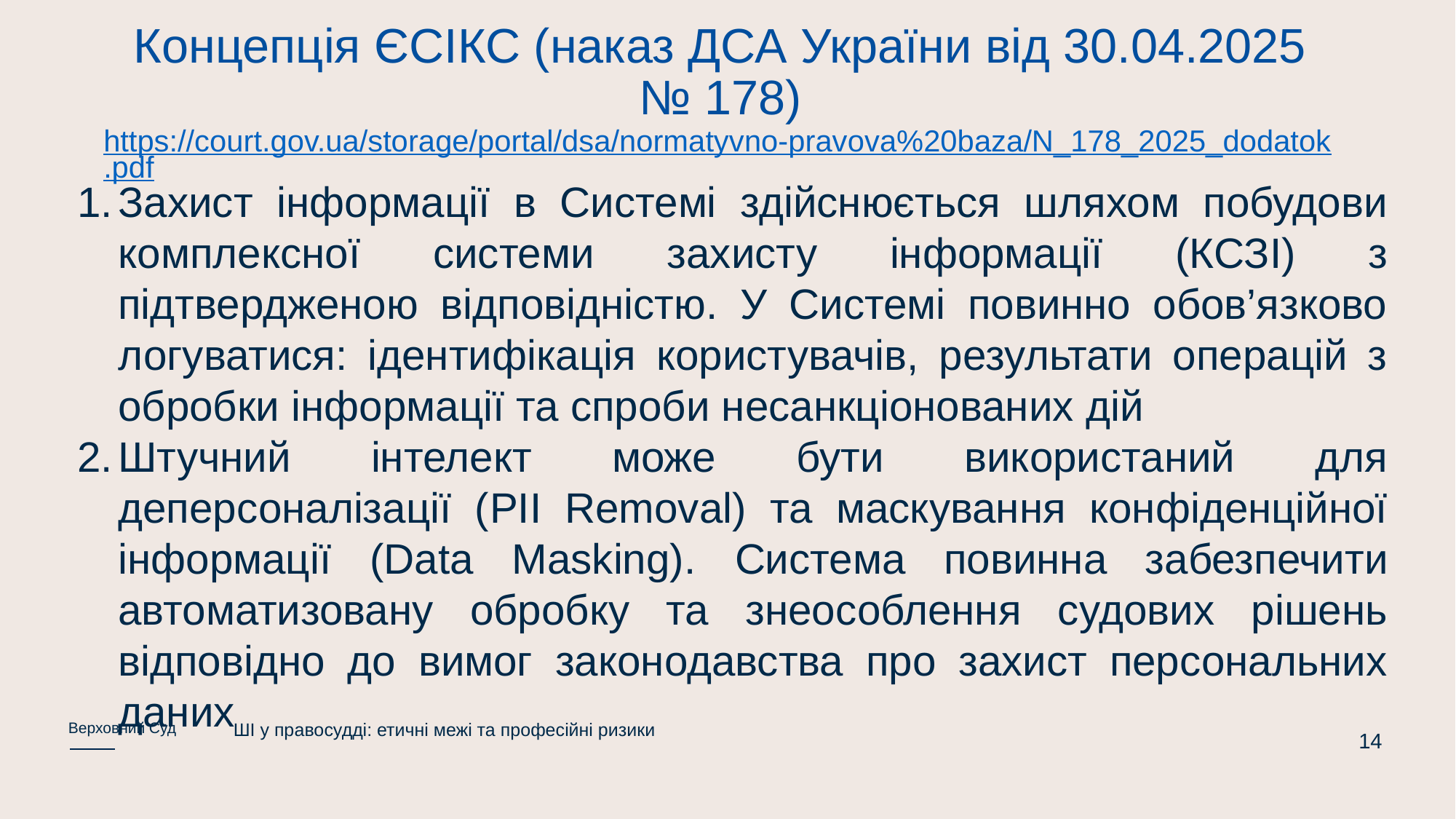

# Концепція ЄСІКС (наказ ДСА України від 30.04.2025 № 178) https://court.gov.ua/storage/portal/dsa/normatyvno-pravova%20baza/N_178_2025_dodatok.pdf
Захист інформації в Системі здійснюється шляхом побудови комплексної системи захисту інформації (КСЗІ) з підтвердженою відповідністю. У Системі повинно обов’язково логуватися: ідентифікація користувачів, результати операцій з обробки інформації та спроби несанкціонованих дій
Штучний інтелект може бути використаний для деперсоналізації (PII Removal) та маскування конфіденційної інформації (Data Masking). Система повинна забезпечити автоматизовану обробку та знеособлення судових рішень відповідно до вимог законодавства про захист персональних даних
ШІ у правосудді: етичні межі та професійні ризики
Верховний Суд
14